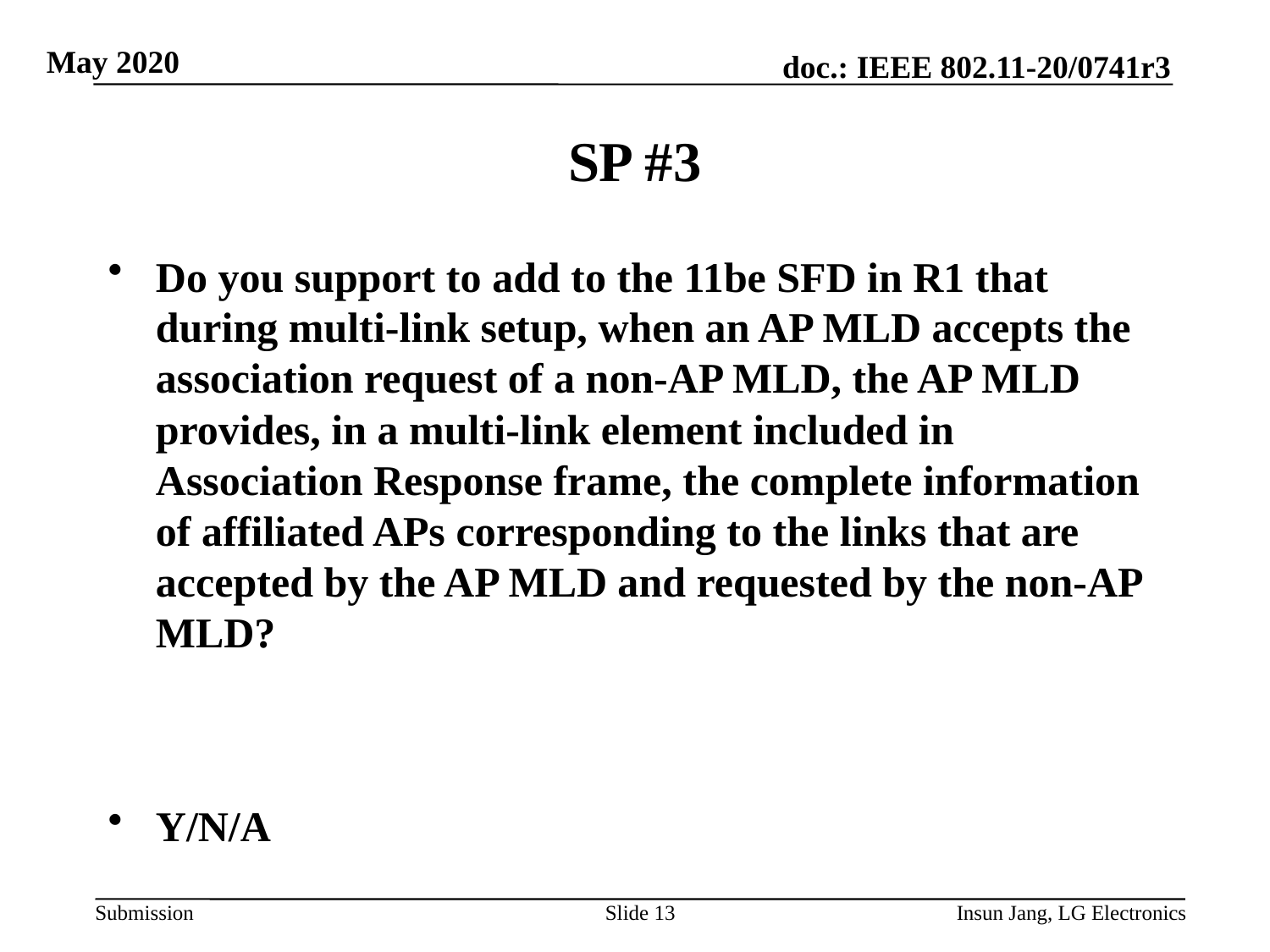

# SP #3
Do you support to add to the 11be SFD in R1 that during multi-link setup, when an AP MLD accepts the association request of a non-AP MLD, the AP MLD provides, in a multi-link element included in Association Response frame, the complete information of affiliated APs corresponding to the links that are accepted by the AP MLD and requested by the non-AP MLD?

Y/N/A
Slide 13
Insun Jang, LG Electronics